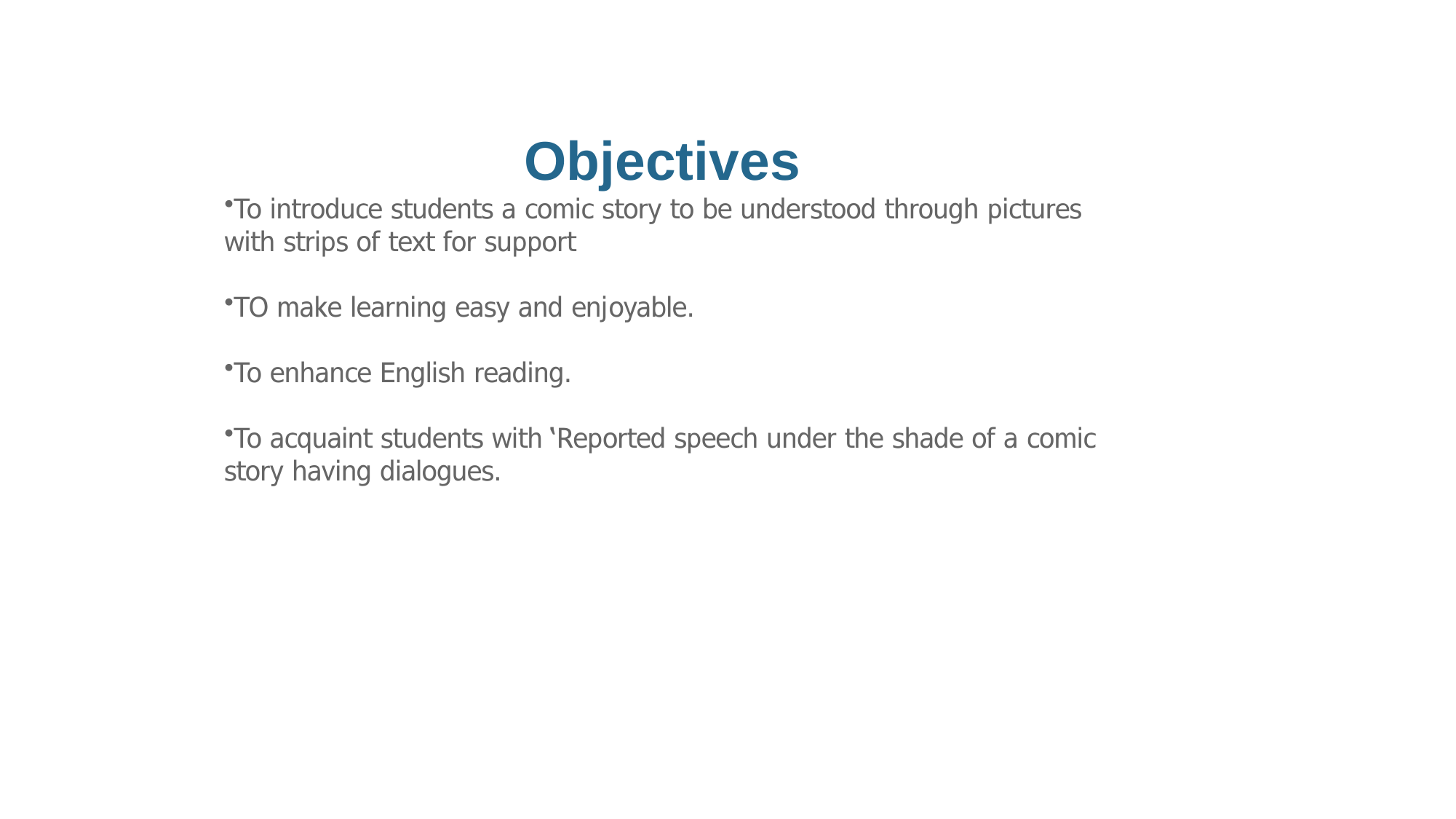

Objectives
To introduce students a comic story to be understood through pictures with strips of text for support
TO make learning easy and enjoyable.
To enhance English reading.
To acquaint students with ‘Reported speech under the shade of a comic story having dialogues.